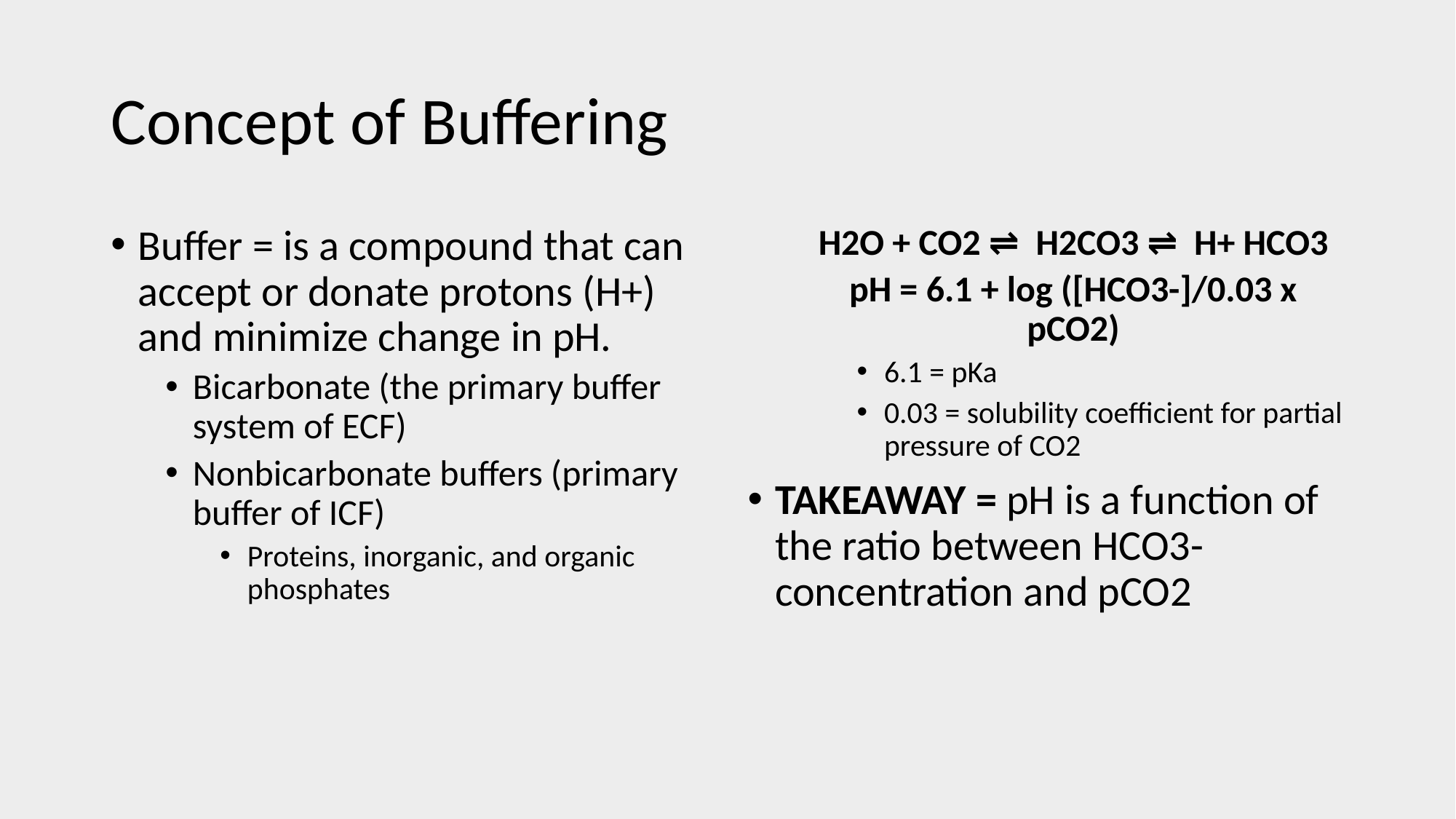

# Concept of Buffering
Buffer = is a compound that can accept or donate protons (H+) and minimize change in pH.
Bicarbonate (the primary buffer system of ECF)
Nonbicarbonate buffers (primary buffer of ICF)
Proteins, inorganic, and organic phosphates
H2O + CO2 ⇌  H2CO3 ⇌  H+ HCO3
pH = 6.1 + log ([HCO3-]/0.03 x pCO2)
6.1 = pKa
0.03 = solubility coefficient for partial pressure of CO2
TAKEAWAY = pH is a function of the ratio between HCO3- concentration and pCO2